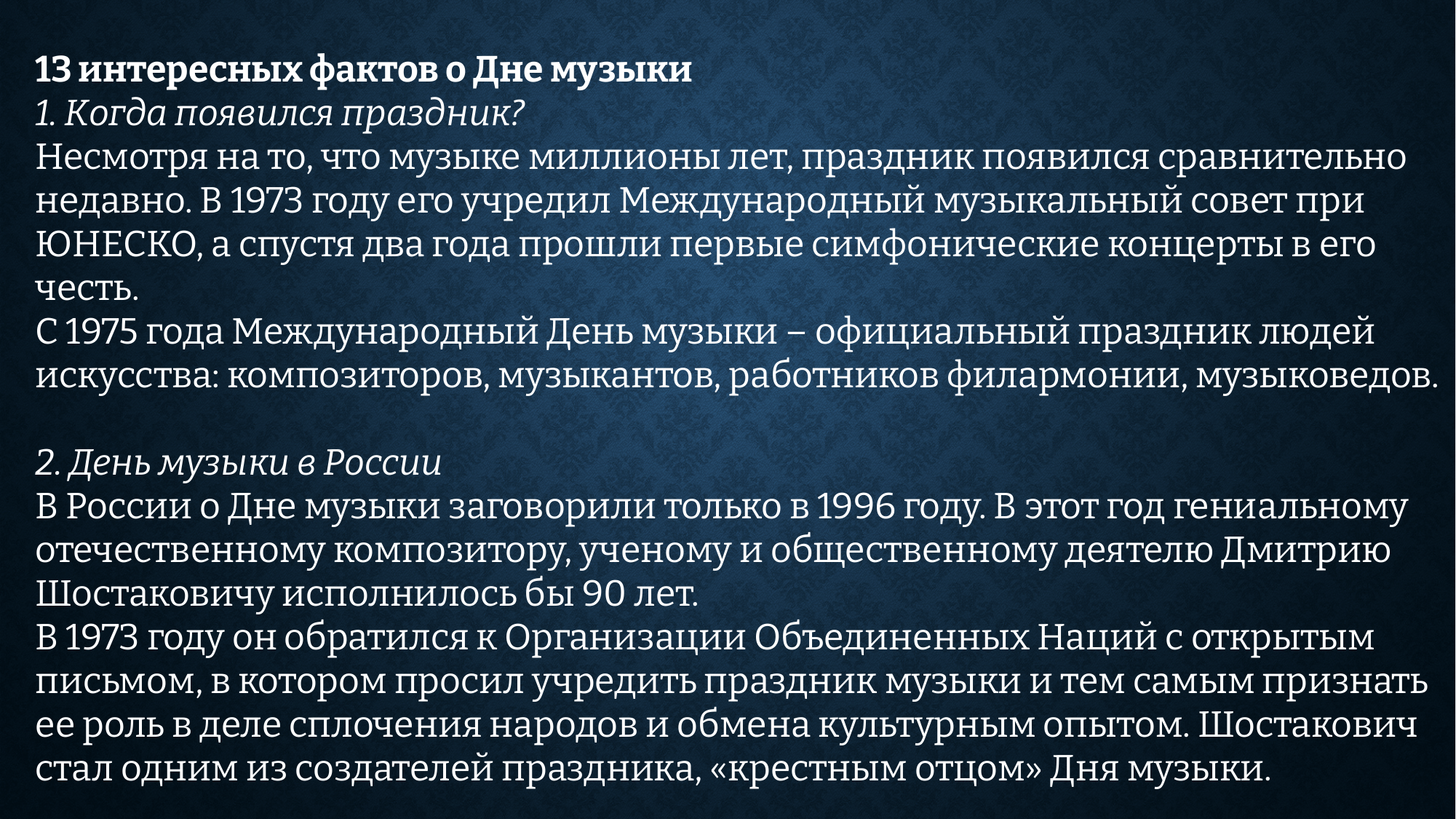

13 интересных фактов о Дне музыки
1. Когда появился праздник?
Несмотря на то, что музыке миллионы лет, праздник появился сравнительно недавно. В 1973 году его учредил Международный музыкальный совет при
ЮНЕСКО, а спустя два года прошли первые симфонические концерты в его честь.
С 1975 года Международный День музыки – официальный праздник людей искусства: композиторов, музыкантов, работников филармонии, музыковедов.

2. День музыки в России
В России о Дне музыки заговорили только в 1996 году. В этот год гениальному отечественному композитору, ученому и общественному деятелю Дмитрию Шостаковичу исполнилось бы 90 лет.
В 1973 году он обратился к Организации Объединенных Наций с открытым письмом, в котором просил учредить праздник музыки и тем самым признать ее роль в деле сплочения народов и обмена культурным опытом. Шостакович стал одним из создателей праздника, «крестным отцом» Дня музыки.